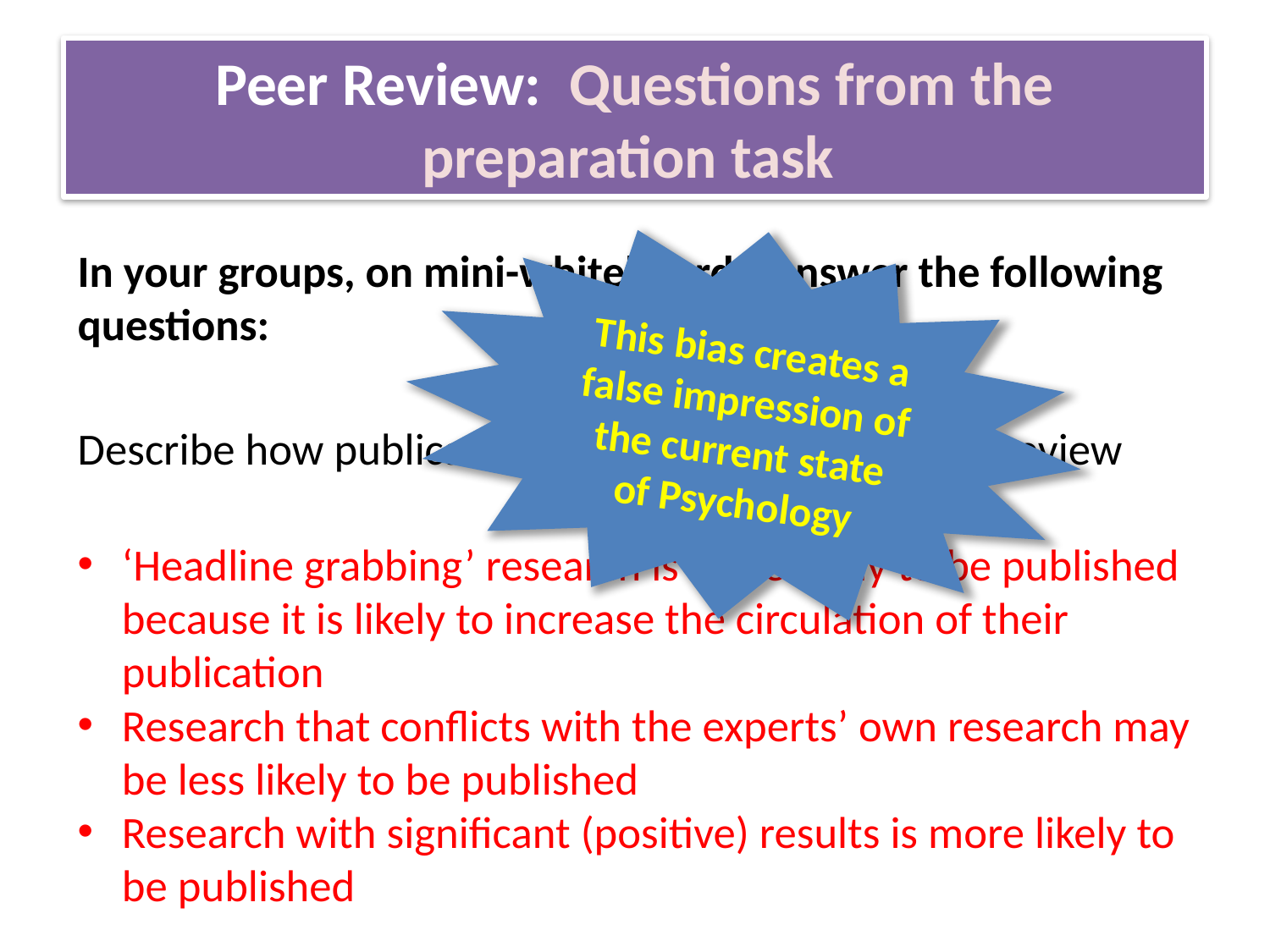

# Peer Review:  Questions from the preparation task
This bias creates a false impression of the current state of Psychology
In your groups, on mini-whiteboards, answer the following questions:

Describe how publication bias is a criticism of peer review

‘Headline grabbing’ research is more likely to be published because it is likely to increase the circulation of their publication
Research that conflicts with the experts’ own research may be less likely to be published
Research with significant (positive) results is more likely to be published